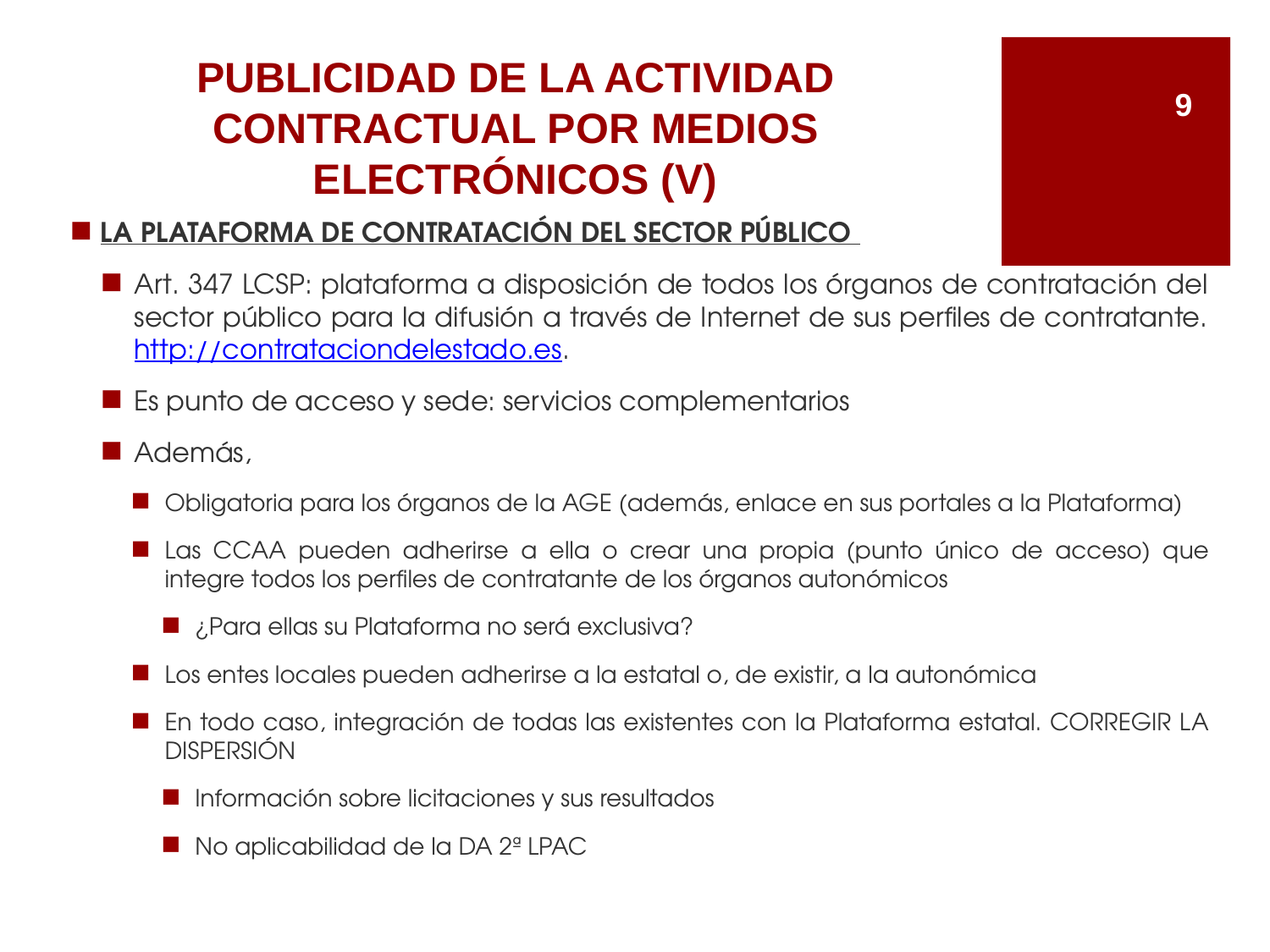

# PUBLICIDAD DE LA ACTIVIDAD CONTRACTUAL POR MEDIOS ELECTRÓNICOS (V)
9
LA PLATAFORMA DE CONTRATACIÓN DEL SECTOR PÚBLICO
Art. 347 LCSP: plataforma a disposición de todos los órganos de contratación del sector público para la difusión a través de Internet de sus perfiles de contratante. http://contrataciondelestado.es.
Es punto de acceso y sede: servicios complementarios
Además,
Obligatoria para los órganos de la AGE (además, enlace en sus portales a la Plataforma)
Las CCAA pueden adherirse a ella o crear una propia (punto único de acceso) que integre todos los perfiles de contratante de los órganos autonómicos
¿Para ellas su Plataforma no será exclusiva?
Los entes locales pueden adherirse a la estatal o, de existir, a la autonómica
En todo caso, integración de todas las existentes con la Plataforma estatal. CORREGIR LA DISPERSIÓN
Información sobre licitaciones y sus resultados
No aplicabilidad de la DA 2ª LPAC